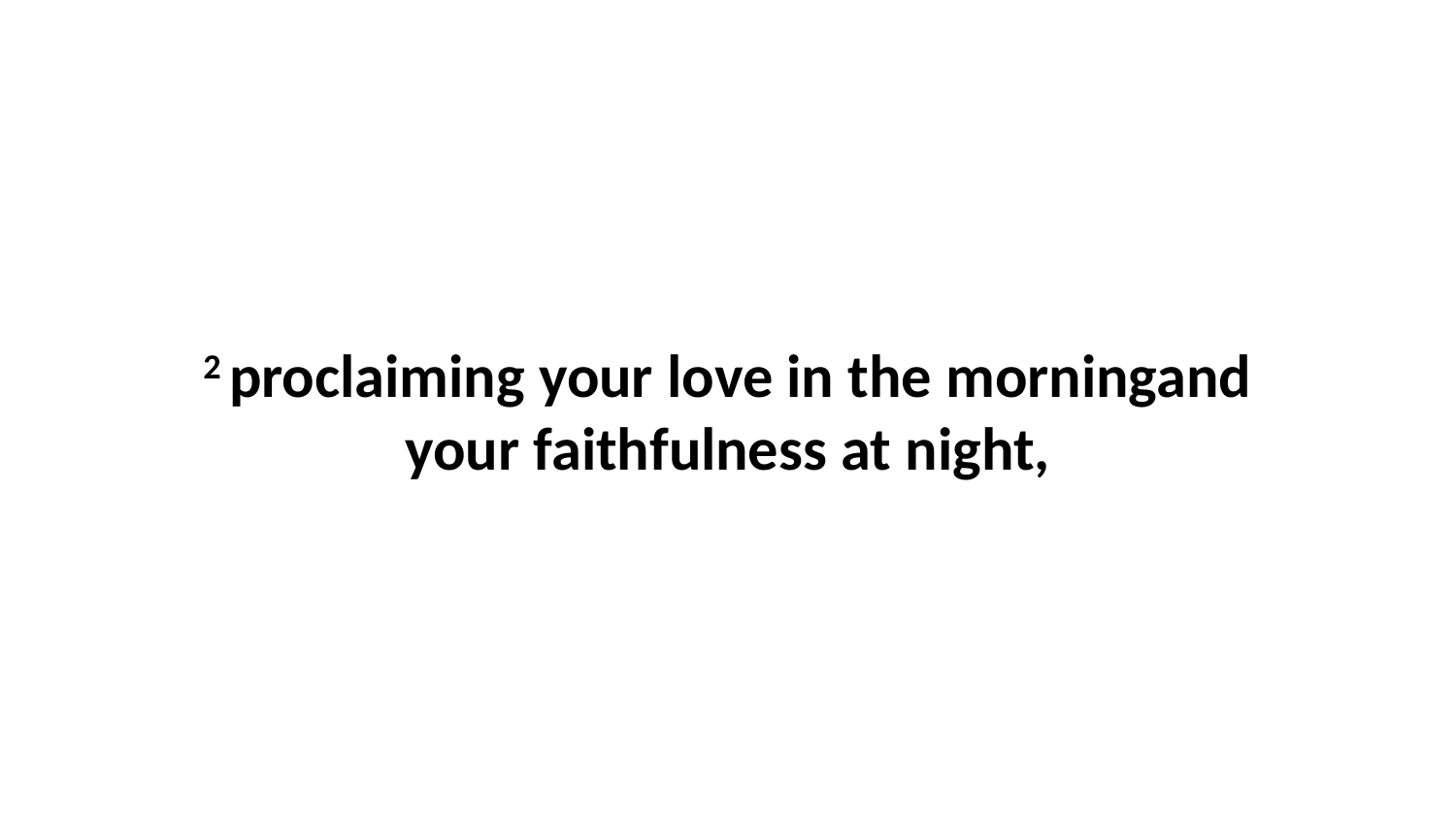

2 proclaiming your love in the morningand your faithfulness at night,